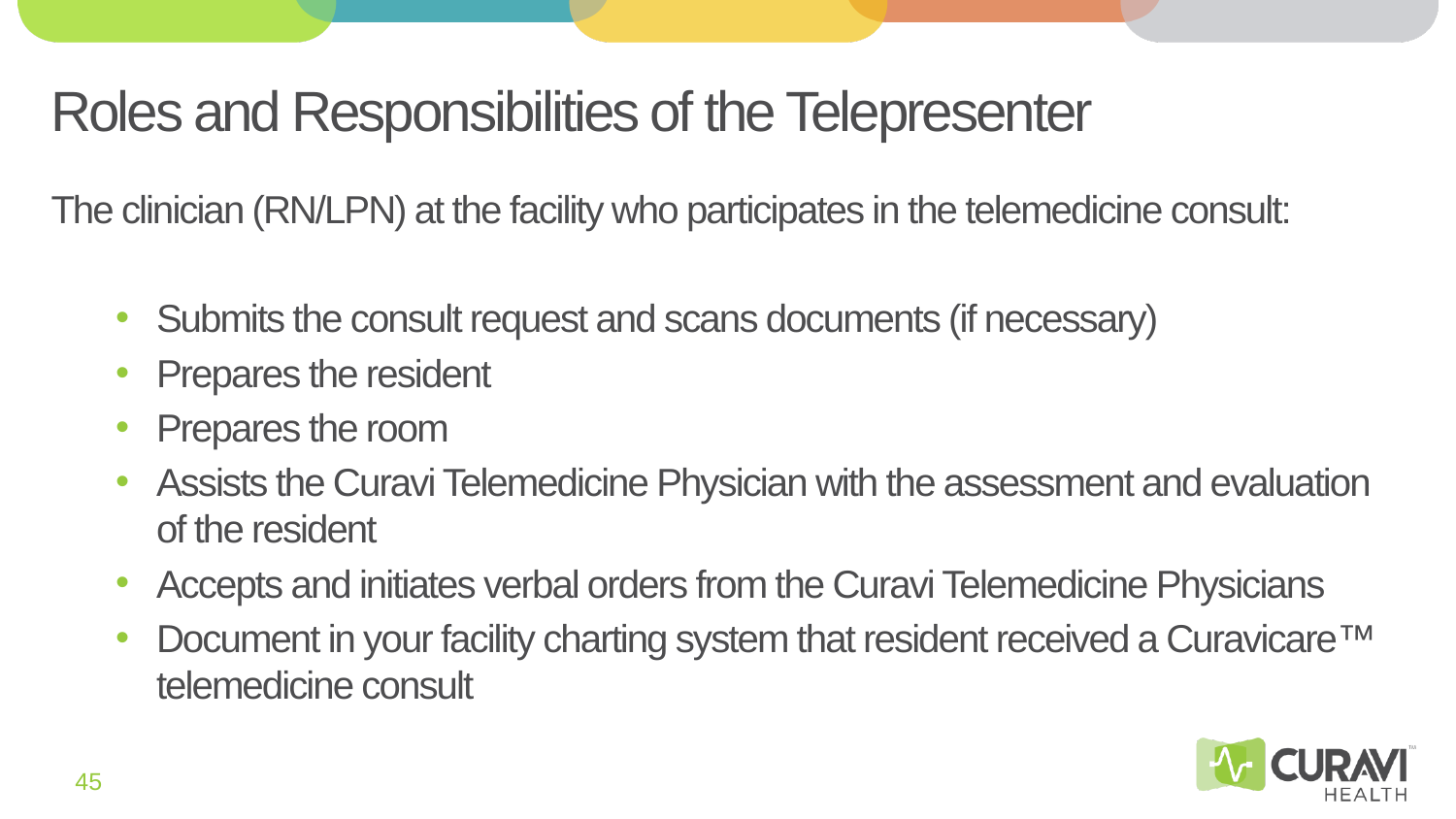

# Roles and Responsibilities of the Telepresenter
The clinician (RN/LPN) at the facility who participates in the telemedicine consult:

Submits the consult request and scans documents (if necessary)
Prepares the resident
Prepares the room
Assists the Curavi Telemedicine Physician with the assessment and evaluation of the resident
Accepts and initiates verbal orders from the Curavi Telemedicine Physicians
Document in your facility charting system that resident received a Curavicare™ telemedicine consult
45